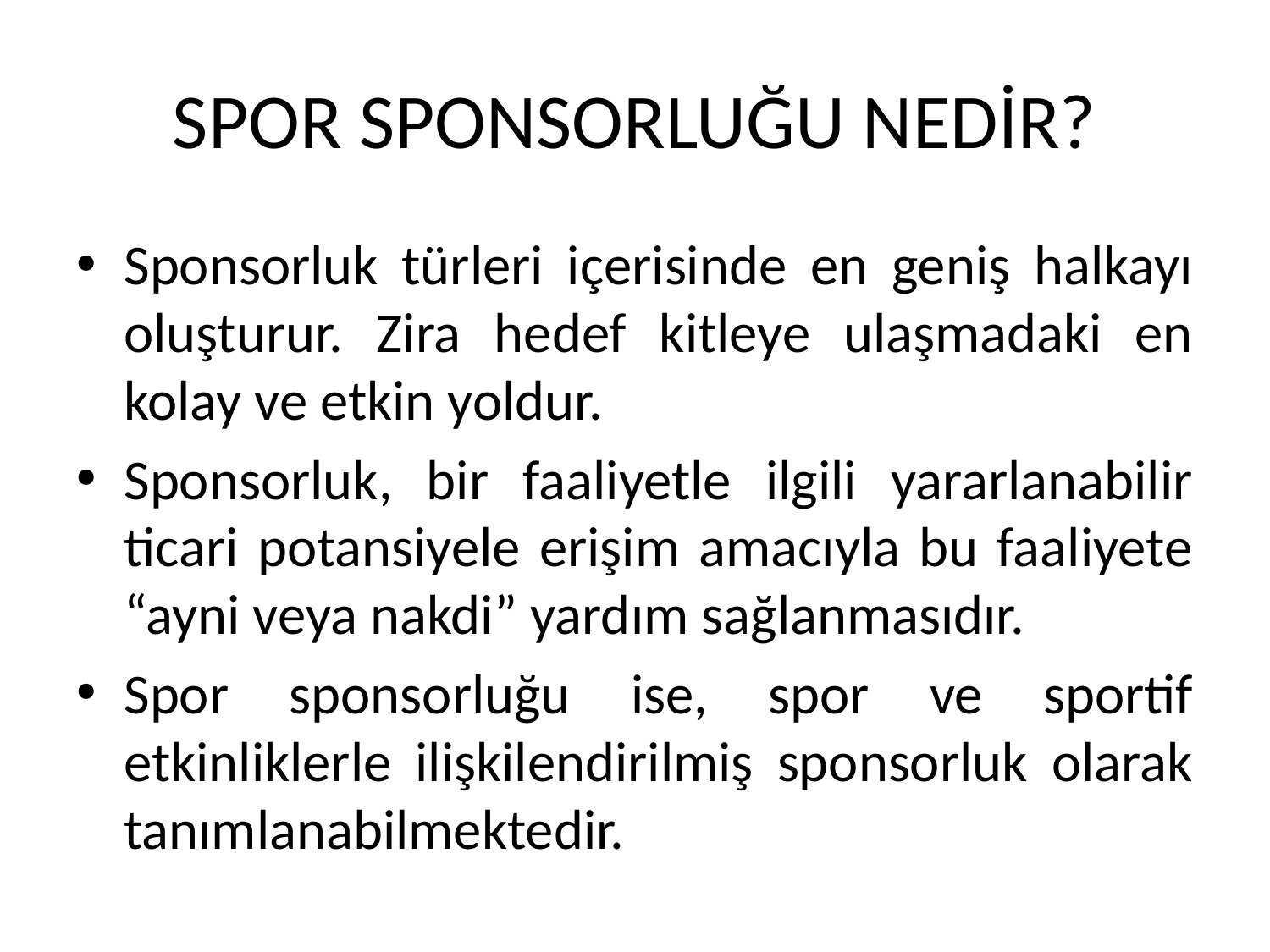

# SPOR SPONSORLUĞU NEDİR?
Sponsorluk türleri içerisinde en geniş halkayı oluşturur. Zira hedef kitleye ulaşmadaki en kolay ve etkin yoldur.
Sponsorluk, bir faaliyetle ilgili yararlanabilir ticari potansiyele erişim amacıyla bu faaliyete “ayni veya nakdi” yardım sağlanmasıdır.
Spor sponsorluğu ise, spor ve sportif etkinliklerle ilişkilendirilmiş sponsorluk olarak tanımlanabilmektedir.